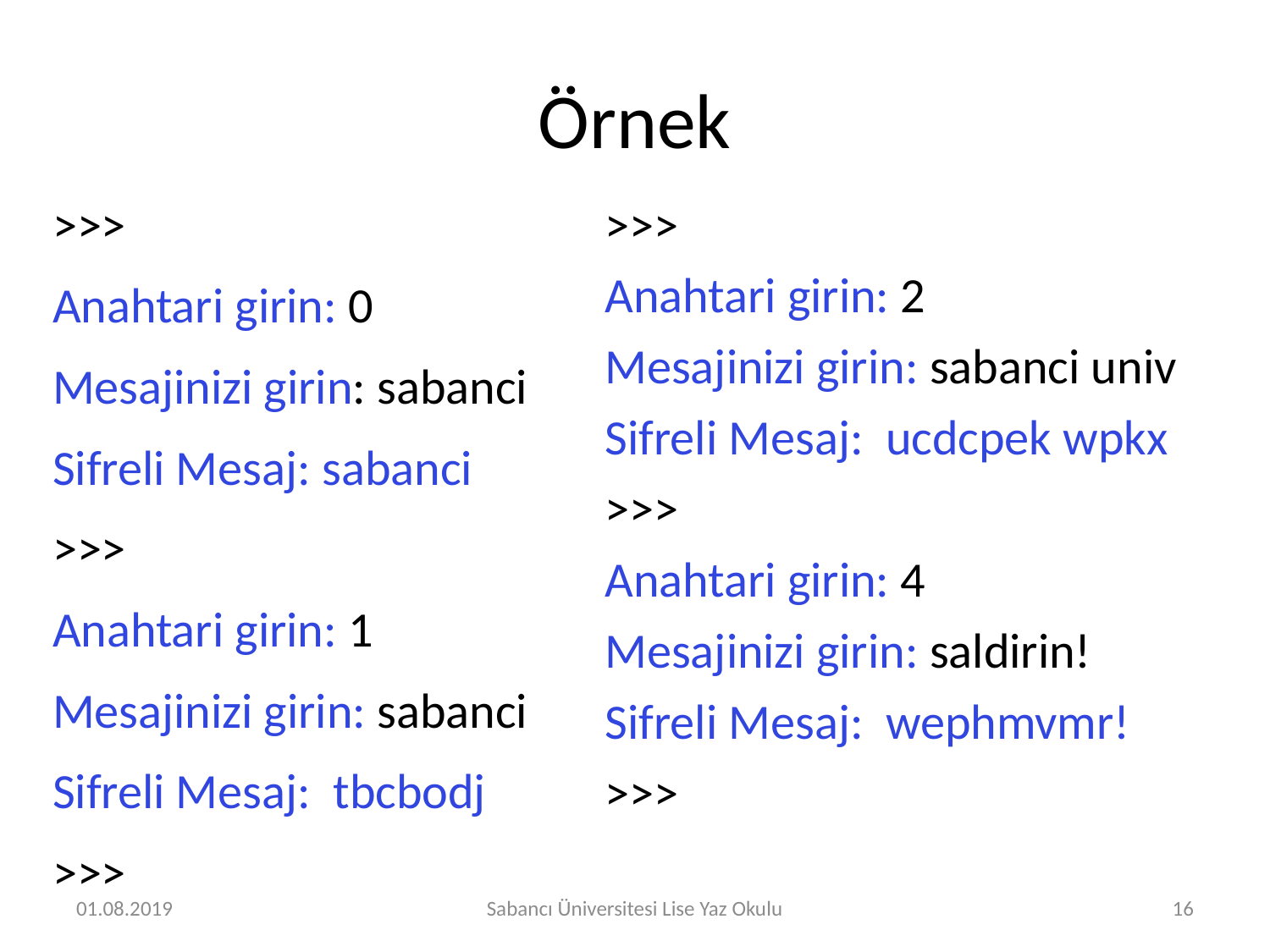

# Örnek
>>>
Anahtari girin: 0
Mesajinizi girin: sabanci
Sifreli Mesaj: sabanci
>>>
Anahtari girin: 1
Mesajinizi girin: sabanci
Sifreli Mesaj:  tbcbodj
>>>
>>>
Anahtari girin: 2
Mesajinizi girin: sabanci univ
Sifreli Mesaj:  ucdcpek wpkx
>>>
Anahtari girin: 4
Mesajinizi girin: saldirin!
Sifreli Mesaj:  wephmvmr!
>>>
01.08.2019
Sabancı Üniversitesi Lise Yaz Okulu
16